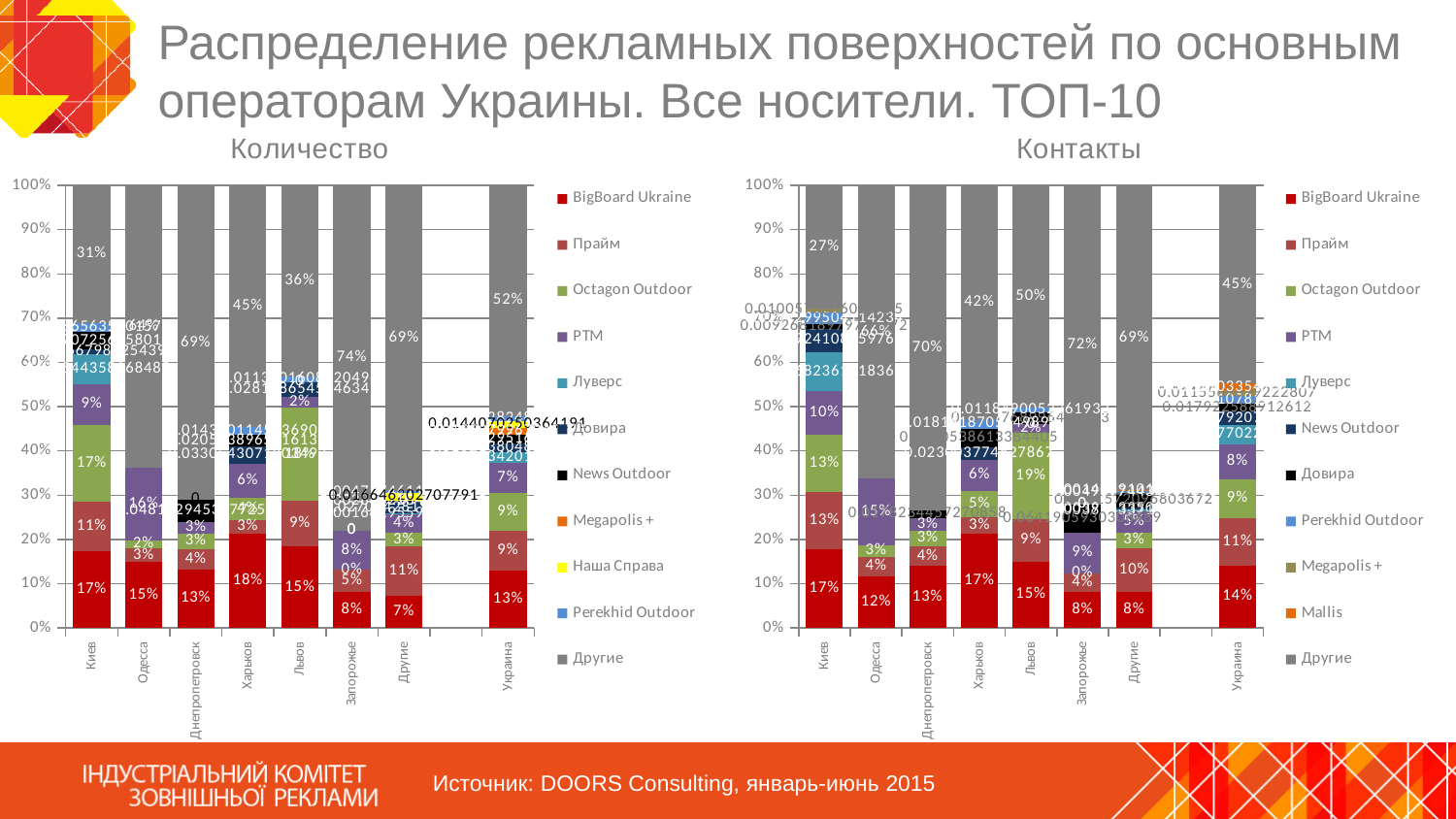

# Распределение рекламных поверхностей по основным операторам Украины. Все носители. ТОП-10

### Chart

| Category | BigBoard Ukraine | Прайм | Octagon Outdoor | РТМ | Луверс | Довира | News Outdoor | Megapolis + | Наша Справа | Perekhid Outdoor | Другие |
|---|---|---|---|---|---|---|---|---|---|---|---|
| Киев | 0.17257672385302789 | 0.10898566468919436 | 0.17223314758400468 | 0.09183957278745082 | 0.06715443589684877 | 0.00962667984254392 | 0.03847072566580175 | None | None | 0.02068656355015723 | 0.30780179903078836 |
| Одесса | 0.14796426398185544 | 0.03218177794988109 | 0.017508436134314322 | 0.1622503734026664 | None | None | None | None | None | None | 0.6356281462632087 |
| Днепропетровск | 0.12857721577591938 | 0.0443589224225239 | 0.03331982985618797 | 0.026563268613096446 | None | None | 0.04819294539772563 | None | 0.0 | None | 0.6883590381666137 |
| Харьков | 0.1761295413221723 | 0.025180966757007102 | 0.04089334110947202 | 0.0627980376685308 | None | 0.033054307180349296 | 0.020583896531613452 | None | None | 0.014340114583690692 | 0.4500668976637278 |
| Львов | 0.1528284471012268 | 0.08588633466660806 | 0.1751571359500682 | 0.01986725858204035 | None | 0.02810865456463452 | 0.0 | None | None | 0.01134016087204958 | 0.35859962199463813 |
| Запорожье | 0.07612357537094115 | 0.04748763529496094 | 0.0 | 0.08404415454089331 | None | None | 0.0 | 0.0 | None | 0.0 | 0.7359687477600172 |
| Другие | 0.07294992059983957 | 0.11158260072360562 | 0.03020807753384741 | 0.04188399390992594 | 0.001682955977931672 | 0.027094281551331794 | 0.0028682284760080546 | 0.0 | 0.01664620270779104 | 0.004757461159406055 | 0.690326277360313 |
|   | None | None | None | None | None | None | None | None | None | None | None |
| Украина | 0.12888394755652874 | 0.08989404536776514 | 0.08571489970050403 | 0.06937381807652983 | 0.023793420135904228 | 0.019713804866131647 | 0.019412951619178637 | 0.015597996724545081 | 0.0144070250364191 | 0.011202824853645101 | 0.5220052660628489 |

### Chart

| Category | BigBoard Ukraine | Прайм | Octagon Outdoor | РТМ | Луверс | News Outdoor | Довира | Perekhid Outdoor | Megapolis + | Mallis | Другие |
|---|---|---|---|---|---|---|---|---|---|---|---|
| Киев | 0.17390093607940446 | 0.12511968090858733 | 0.12551451857122436 | 0.09623779039395859 | 0.08606823611183605 | 0.05139241089597606 | 0.00926818979732772 | 0.02592995041142341 | 0.010057350601647455 | None | 0.27010901765239426 |
| Одесса | 0.11679407877043527 | 0.043815482287238014 | 0.025056720320895395 | 0.15168108159143107 | None | None | None | None | None | None | 0.6600104571386077 |
| Днепропетровск | 0.13351260760300418 | 0.041816530884476066 | 0.0329743134398445 | 0.026836123376407152 | None | None | 0.017823445727085822 | None | None | None | 0.6970078361467908 |
| Харьков | 0.17098543302837038 | 0.03142174625784959 | 0.047244283210272006 | 0.05672436634739116 | None | 0.023003774827866995 | 0.03305386133844051 | 0.018161870514989818 | None | None | 0.4247026742051948 |
| Львов | 0.15065966067864067 | 0.0949272316208879 | 0.19459243021207295 | 0.020098985356781663 | None | 0.0 | 0.02657689964688131 | 0.011849005236193227 | None | None | 0.5012957872485426 |
| Запорожье | 0.08136052133420402 | 0.04286743705931654 | 0.0 | 0.0910431960741635 | None | None | 0.0641905930308489 | 0.0 | None | 0.0 | 0.7205382525014676 |
| Другие | 0.08192419893066069 | 0.09912758484382057 | 0.03415661222748625 | 0.04860164471863354 | 0.0038943371301846355 | 0.0039723350991278834 | 0.0331572096803672 | 0.004969744342670582 | 0.0 | 0.0014079101820597775 | 0.6887884228449896 |
|   | None | None | None | None | None | None | None | None | None | None | None |
| Украина | 0.1417953610969732 | 0.10677525374378814 | 0.0873485737261639 | 0.0793070000667853 | 0.04278770222745674 | 0.030107920744912302 | 0.01792258891261196 | 0.017911078156665292 | 0.011556969922280742 | 0.016210335473574155 | 0.4482772159287892 |
Источник: DOORS Consulting, январь-июнь 2015